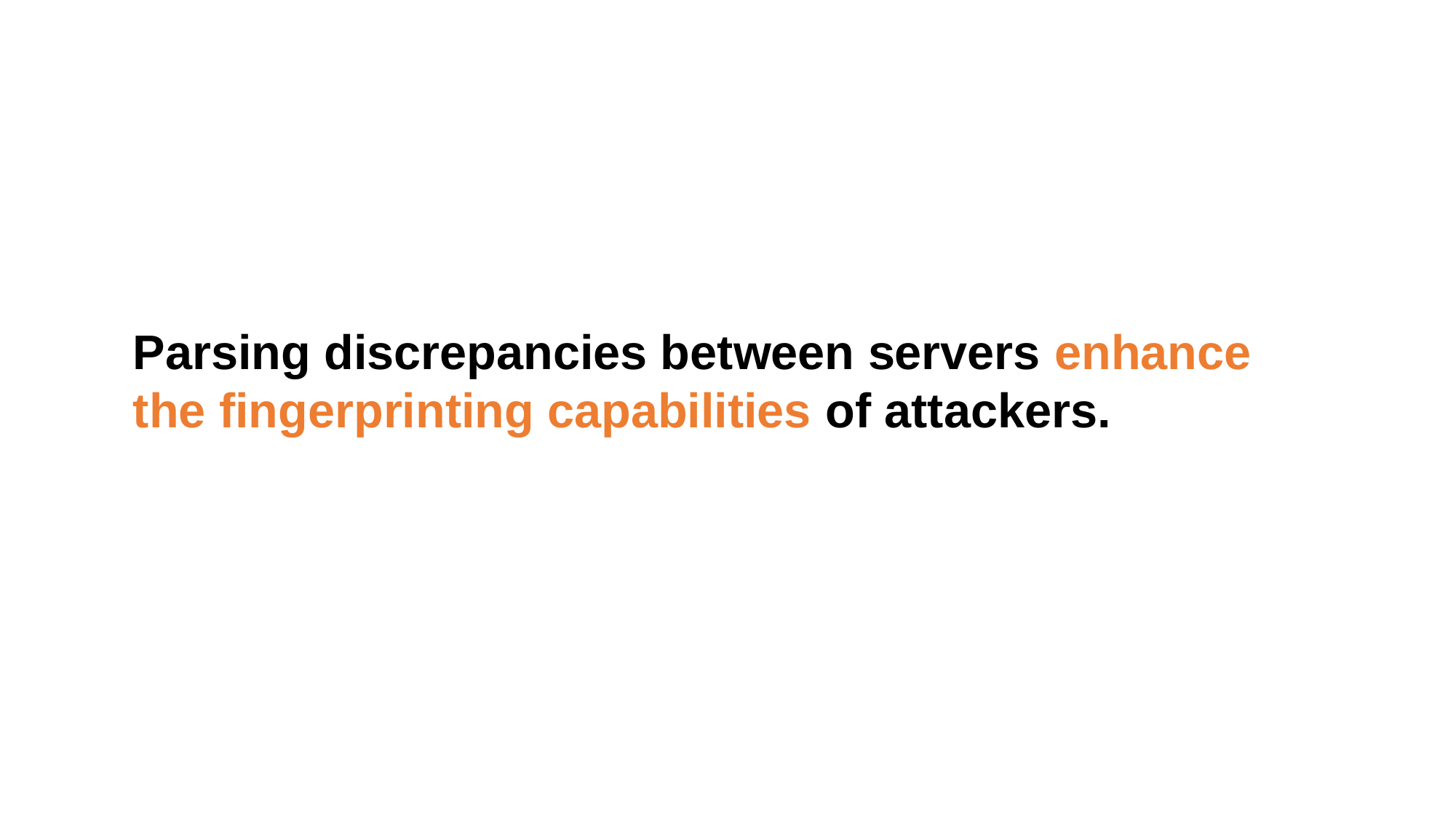

Parsing discrepancies between servers enhance the fingerprinting capabilities of attackers.